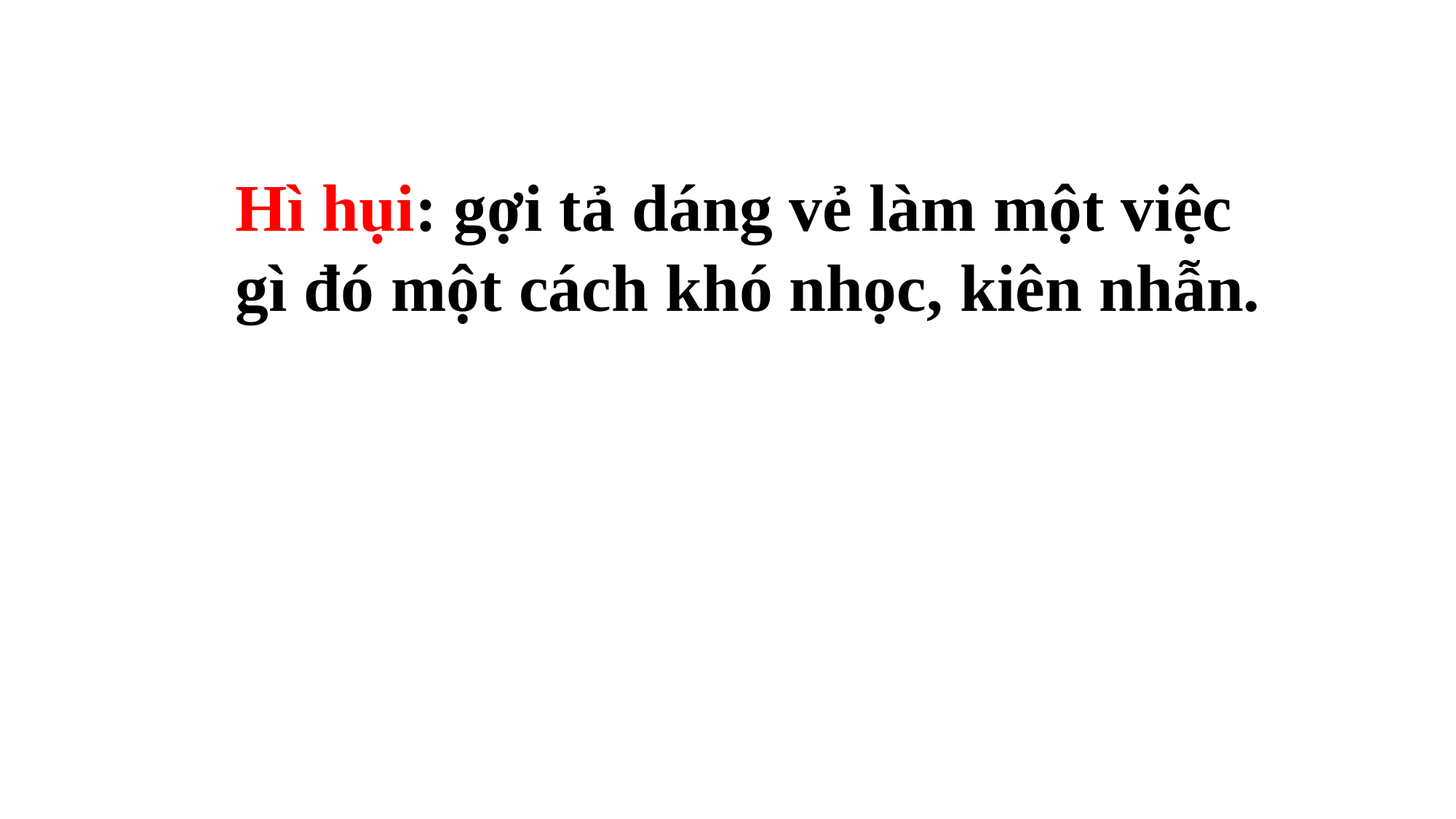

Hì hụi: gợi tả dáng vẻ làm một việc gì đó một cách khó nhọc, kiên nhẫn.